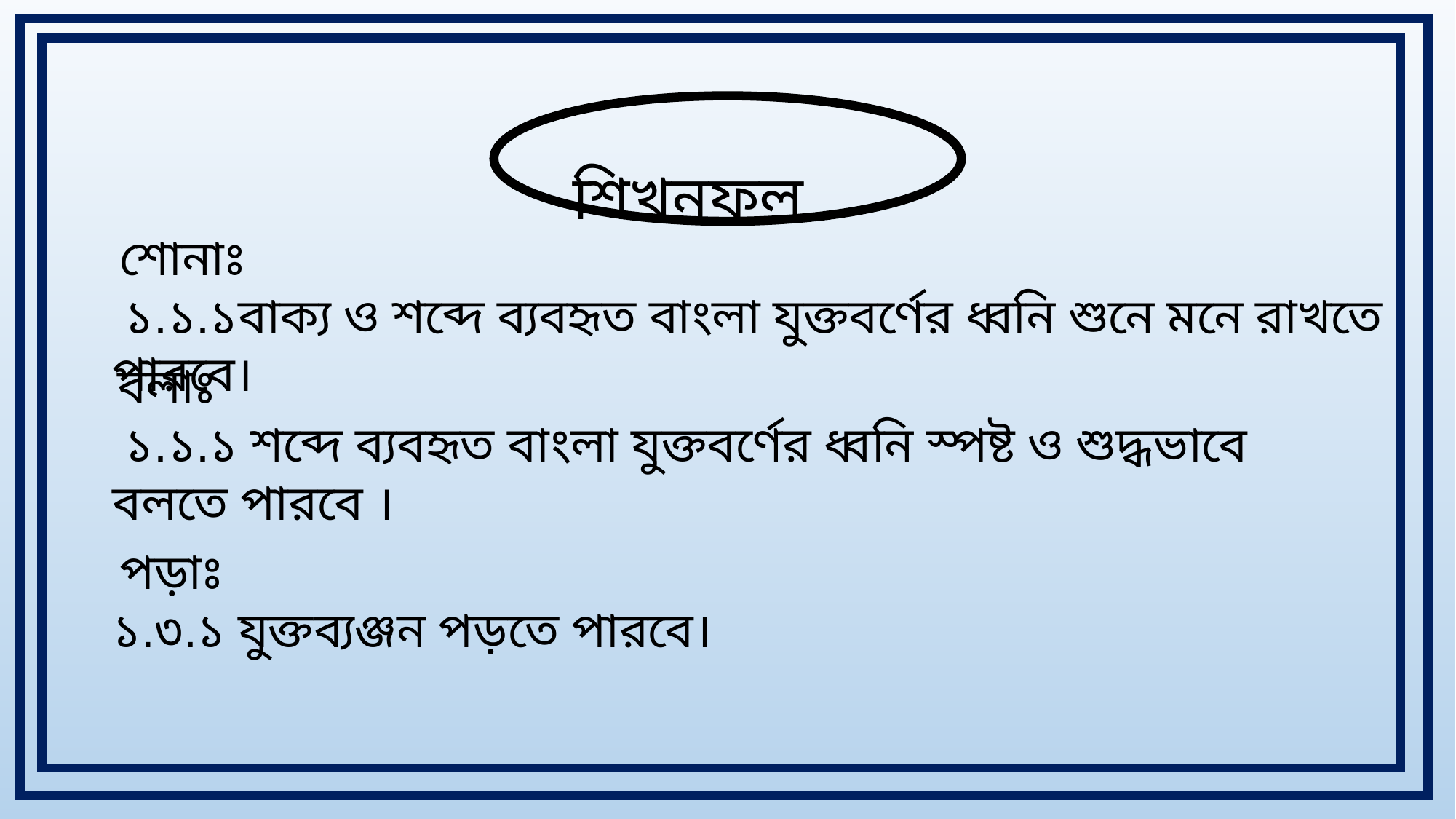

শিখনফল
 শোনাঃ
 ১.১.১বাক্য ও শব্দে ব্যবহৃত বাংলা যুক্তবর্ণের ধ্বনি শুনে মনে রাখতে  পারবে।
 বলাঃ
 ১.১.১ শব্দে ব্যবহৃত বাংলা যুক্তবর্ণের ধ্বনি স্পষ্ট ও শুদ্ধভাবে
বলতে পারবে ।
 পড়াঃ
১.৩.১ যুক্তব্যঞ্জন পড়তে পারবে।